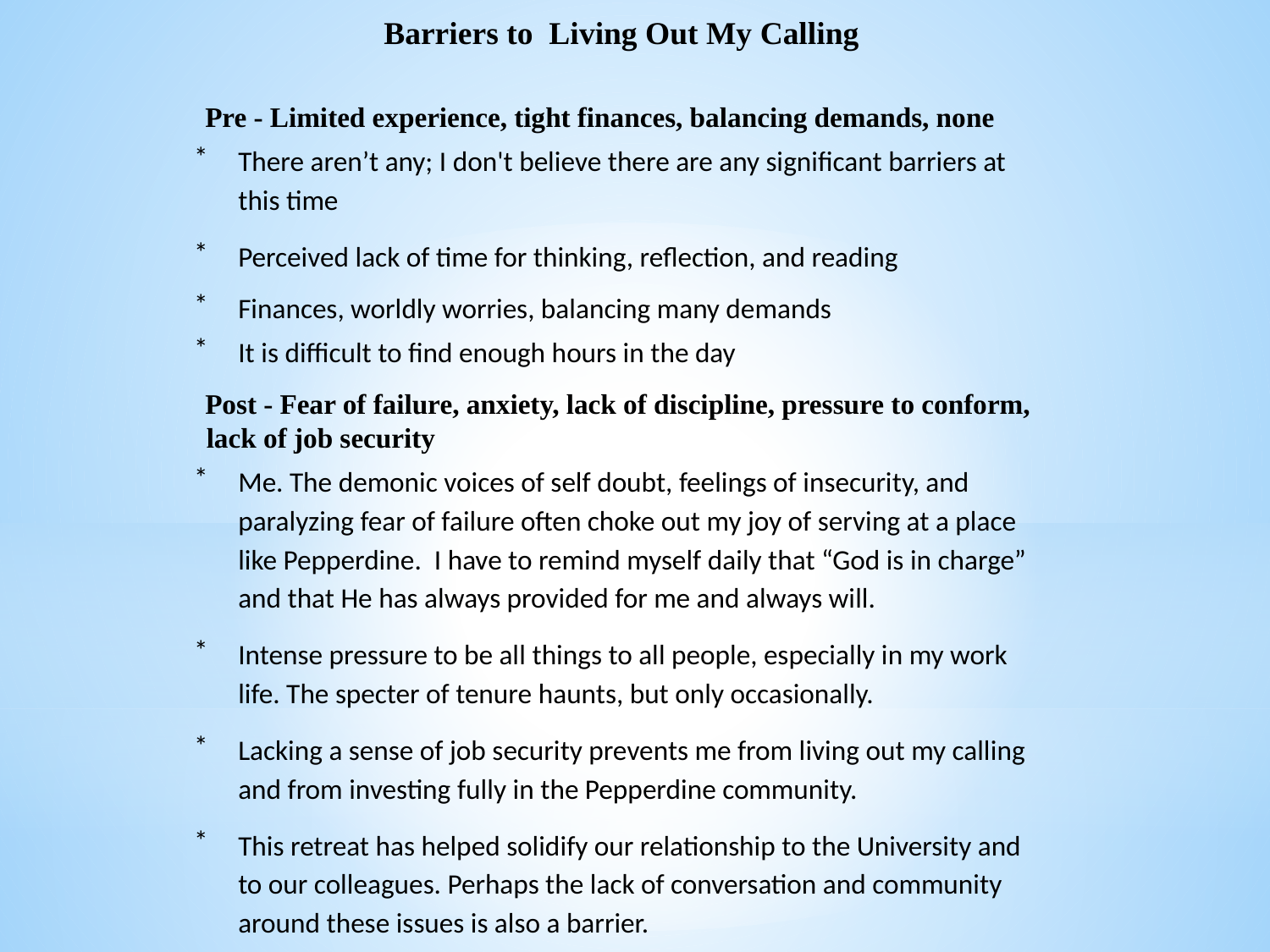

Barriers to  Living Out My Calling

Pre - Limited experience, tight finances, balancing demands, none
There aren’t any; I don't believe there are any significant barriers at this time
Perceived lack of time for thinking, reflection, and reading
Finances, worldly worries, balancing many demands
It is difficult to find enough hours in the day
Post - Fear of failure, anxiety, lack of discipline, pressure to conform, lack of job security
Me. The demonic voices of self doubt, feelings of insecurity, and paralyzing fear of failure often choke out my joy of serving at a place like Pepperdine.  I have to remind myself daily that “God is in charge” and that He has always provided for me and always will.
Intense pressure to be all things to all people, especially in my work life. The specter of tenure haunts, but only occasionally.
Lacking a sense of job security prevents me from living out my calling and from investing fully in the Pepperdine community.
This retreat has helped solidify our relationship to the University and to our colleagues. Perhaps the lack of conversation and community around these issues is also a barrier.